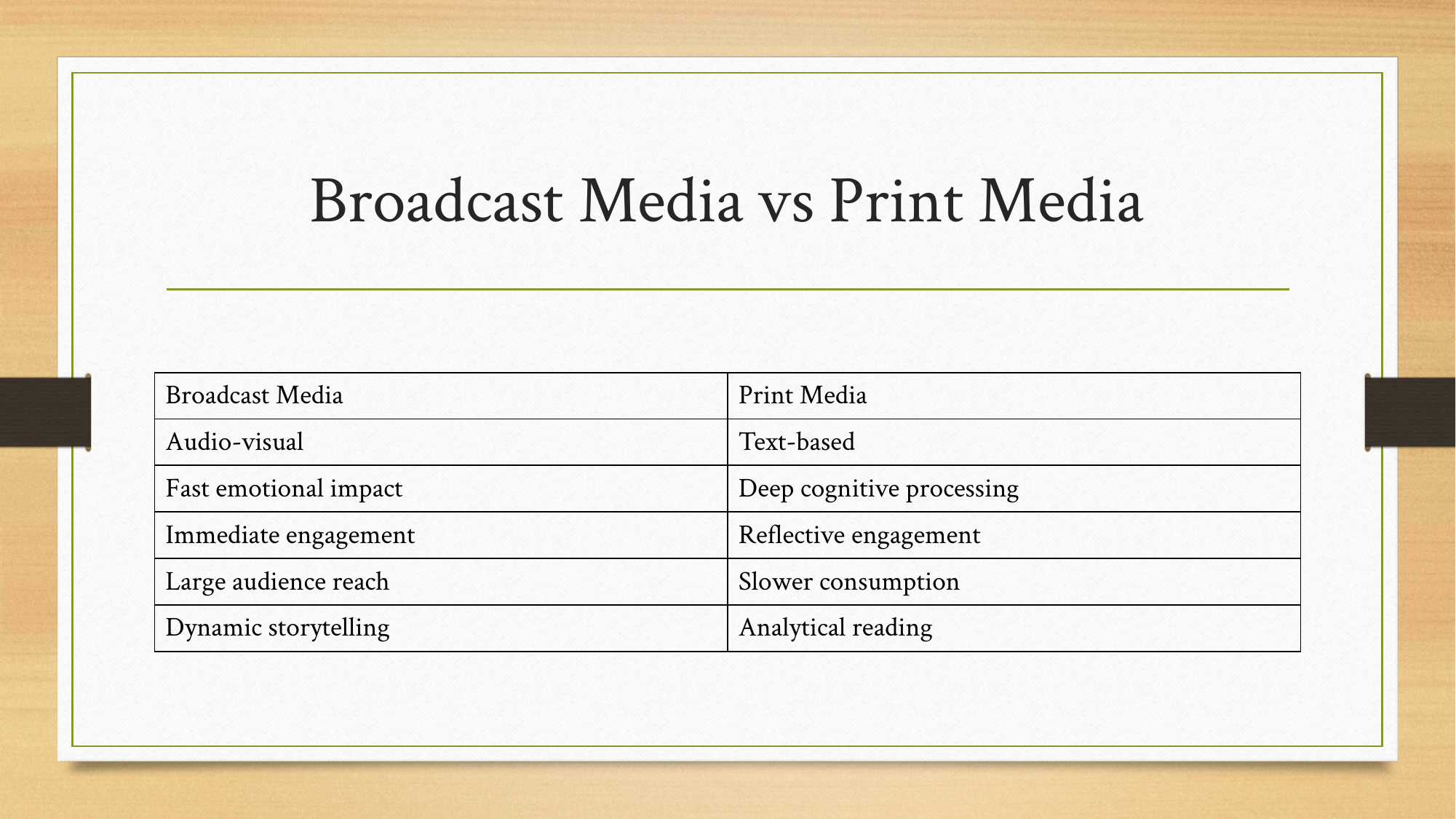

# Broadcast Media vs Print Media
| Broadcast Media | Print Media |
| --- | --- |
| Audio-visual | Text-based |
| Fast emotional impact | Deep cognitive processing |
| Immediate engagement | Reflective engagement |
| Large audience reach | Slower consumption |
| Dynamic storytelling | Analytical reading |